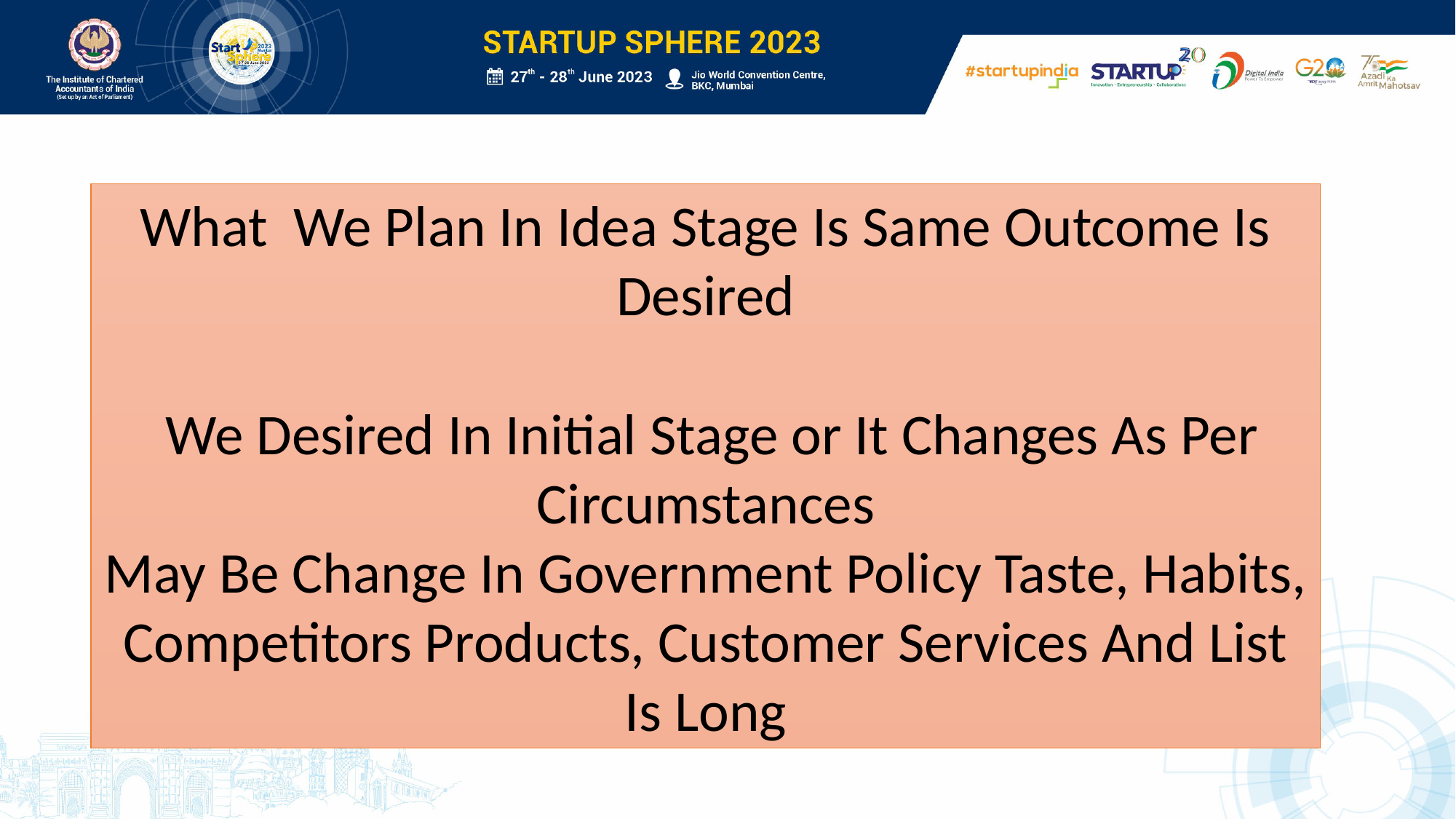

What  We Plan In Idea Stage Is Same Outcome Is Desired

 We Desired In Initial Stage or It Changes As Per Circumstances
May Be Change In Government Policy Taste, Habits, Competitors Products, Customer Services And List Is Long